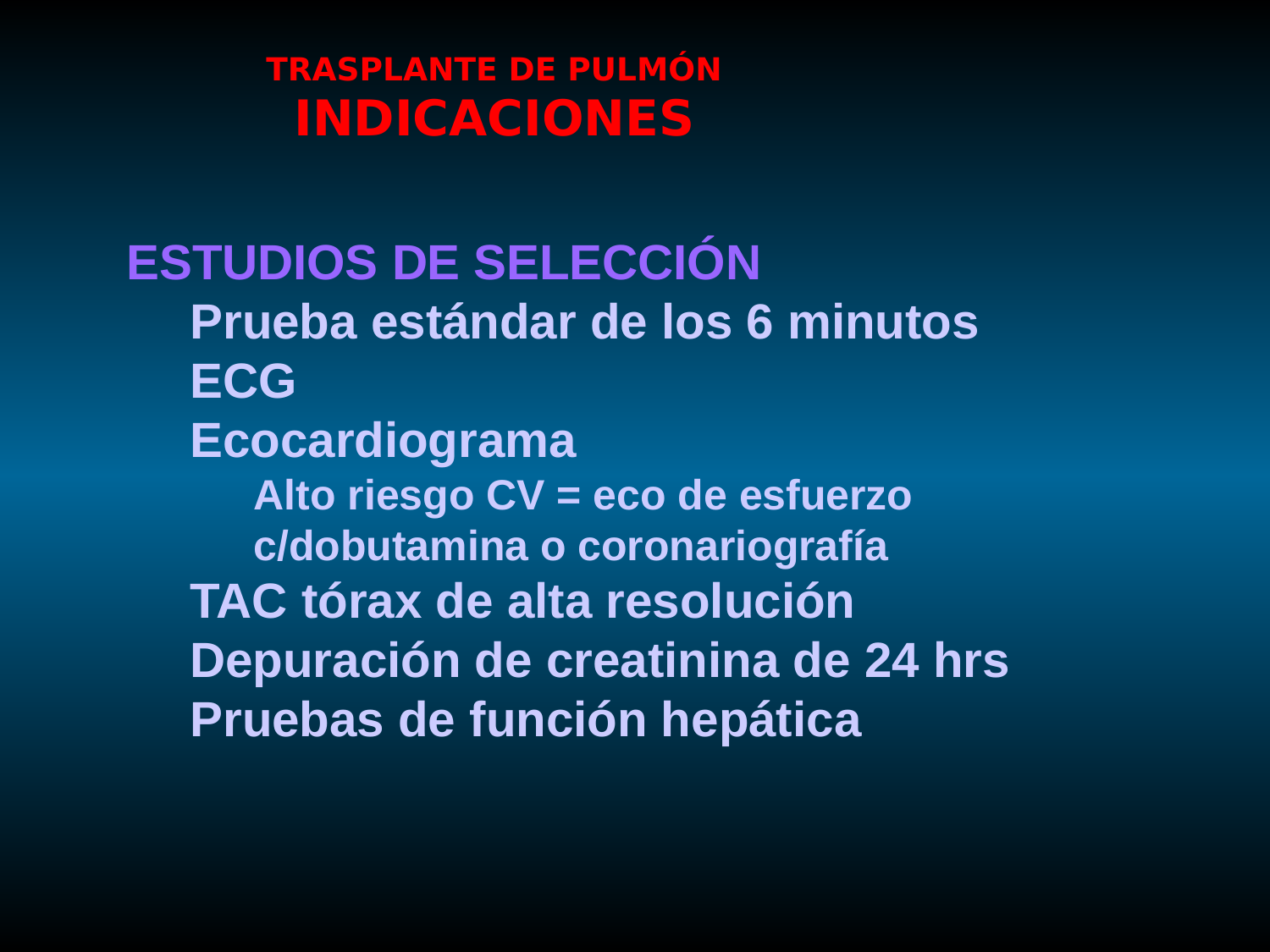

TRASPLANTE DE PULMÓN
INDICACIONES
ESTUDIOS DE SELECCIÓN
Prueba estándar de los 6 minutos
ECG
Ecocardiograma
Alto riesgo CV = eco de esfuerzo c/dobutamina o coronariografía
TAC tórax de alta resolución
Depuración de creatinina de 24 hrs
Pruebas de función hepática